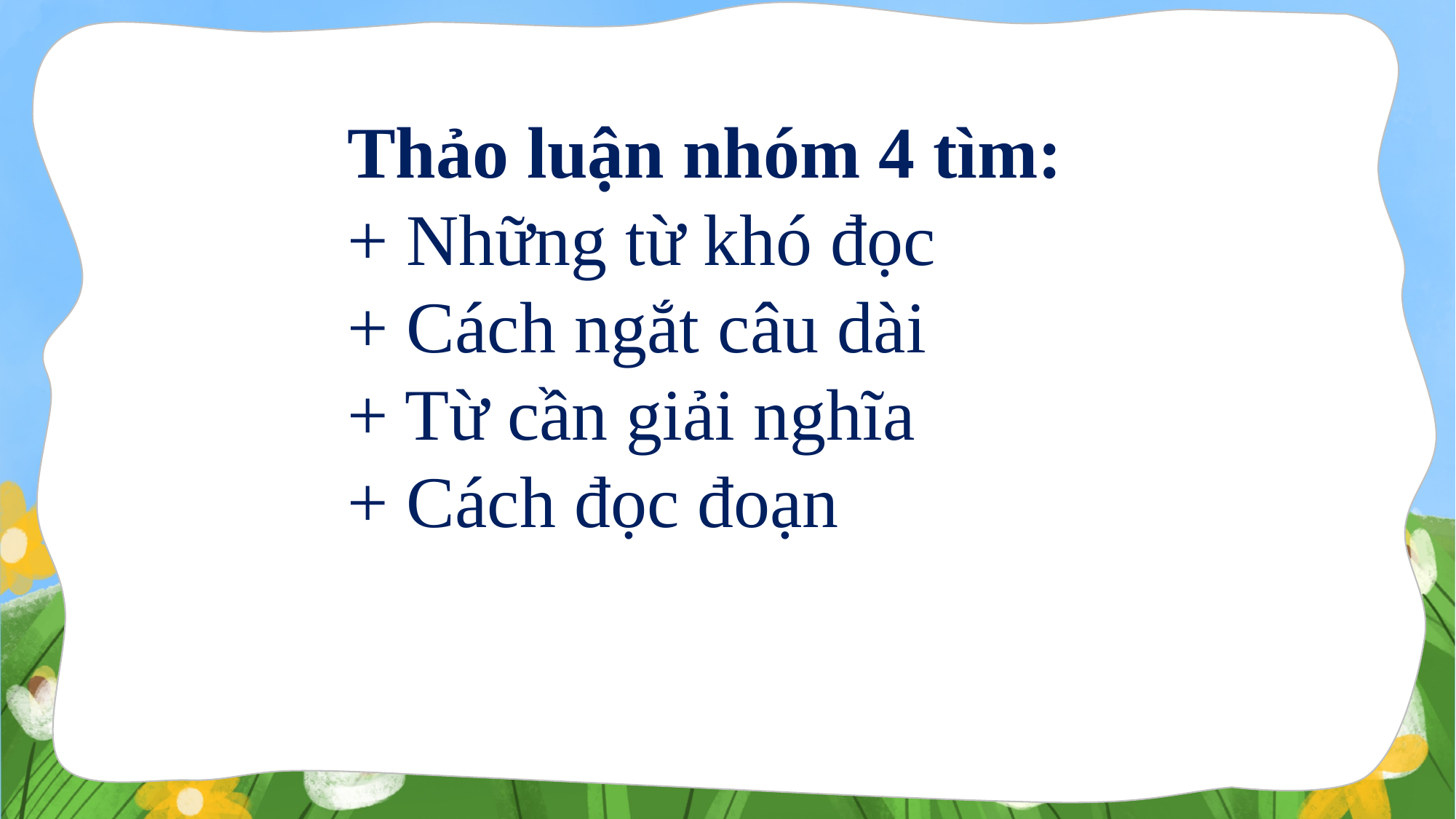

Thảo luận nhóm 4 tìm:
+ Những từ khó đọc
+ Cách ngắt câu dài
+ Từ cần giải nghĩa
+ Cách đọc đoạn